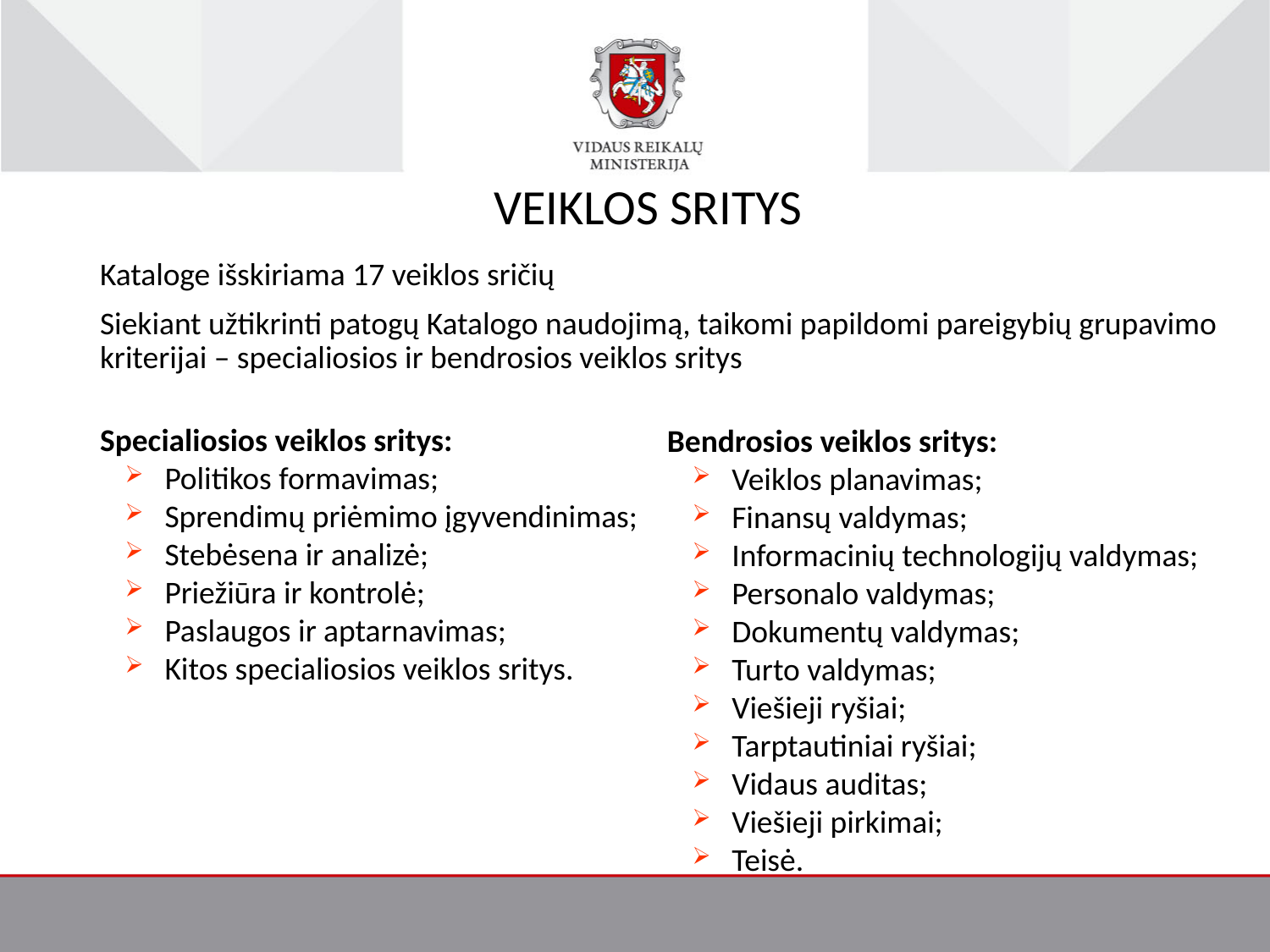

# VEIKLOS SRITYS
Kataloge išskiriama 17 veiklos sričių
Siekiant užtikrinti patogų Katalogo naudojimą, taikomi papildomi pareigybių grupavimo kriterijai – specialiosios ir bendrosios veiklos sritys

Specialiosios veiklos sritys:
Politikos formavimas;
Sprendimų priėmimo įgyvendinimas;
Stebėsena ir analizė;
Priežiūra ir kontrolė;
Paslaugos ir aptarnavimas;
Kitos specialiosios veiklos sritys.

Bendrosios veiklos sritys:
Veiklos planavimas;
Finansų valdymas;
Informacinių technologijų valdymas;
Personalo valdymas;
Dokumentų valdymas;
Turto valdymas;
Viešieji ryšiai;
Tarptautiniai ryšiai;
Vidaus auditas;
Viešieji pirkimai;
Teisė.